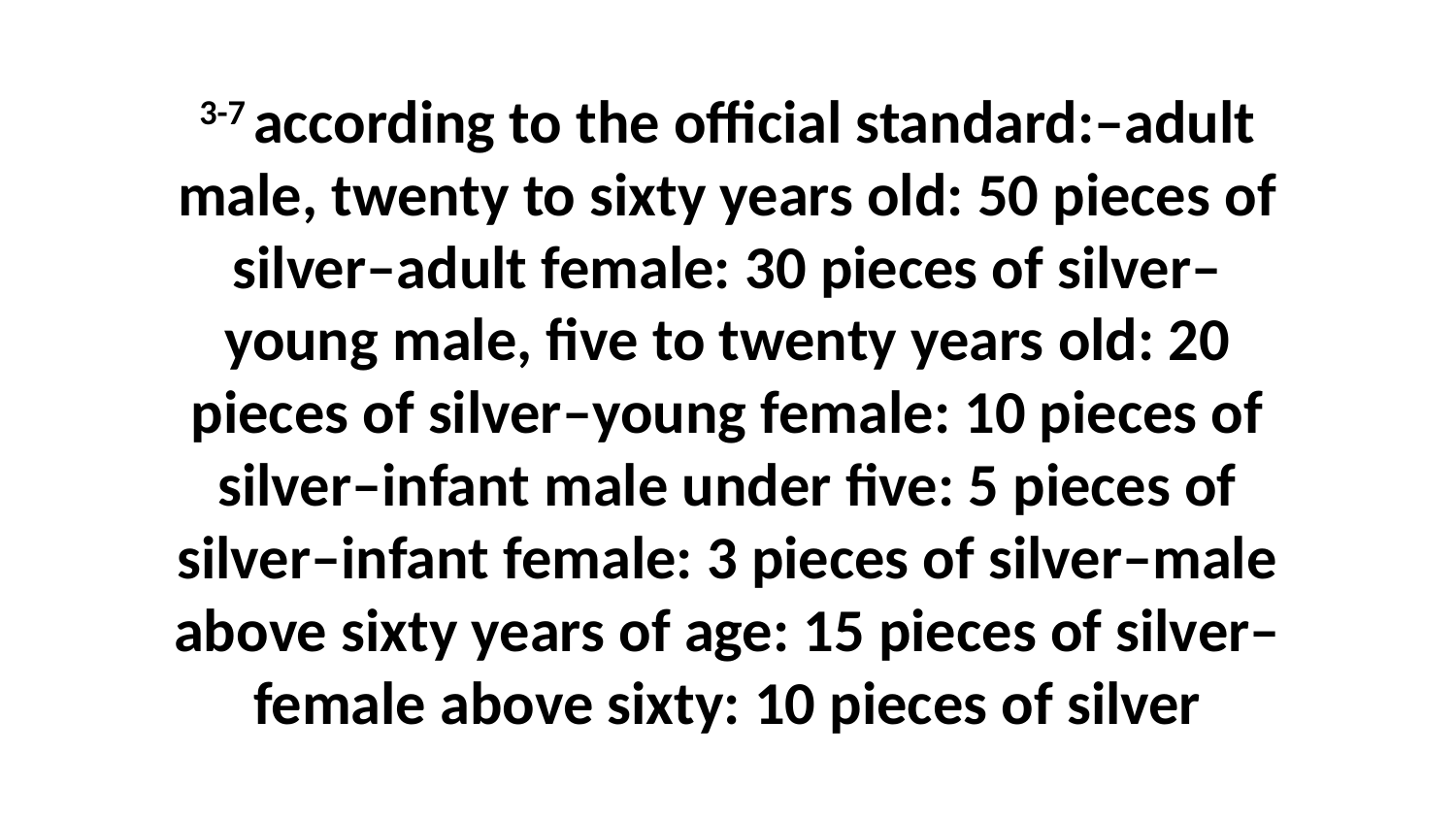

3-7 according to the official standard:–adult male, twenty to sixty years old: 50 pieces of silver–adult female: 30 pieces of silver–young male, five to twenty years old: 20 pieces of silver–young female: 10 pieces of silver–infant male under five: 5 pieces of silver–infant female: 3 pieces of silver–male above sixty years of age: 15 pieces of silver–female above sixty: 10 pieces of silver